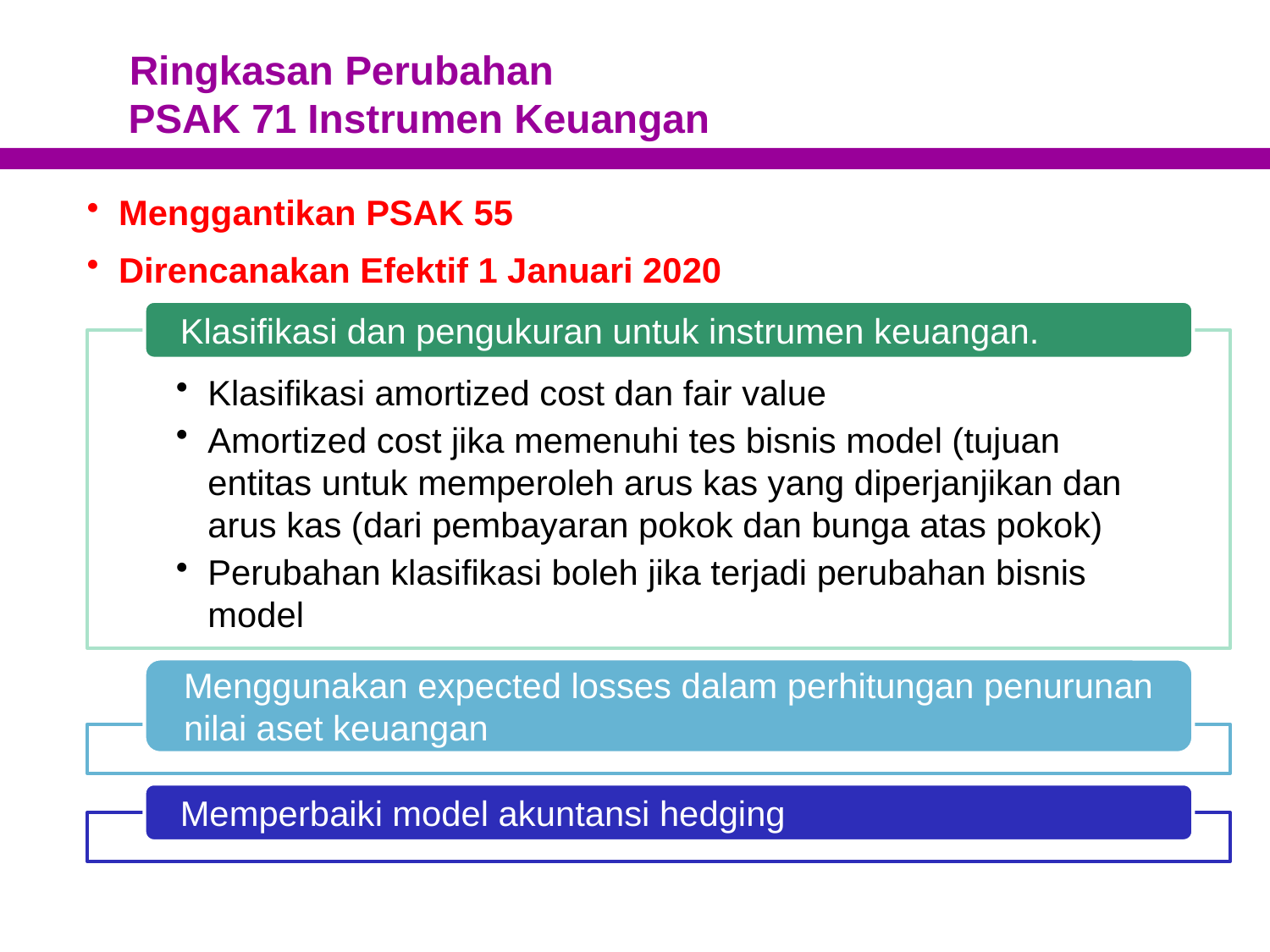

# Ringkasan Perubahan PSAK 71 Instrumen Keuangan
Menggantikan PSAK 55
Direncanakan Efektif 1 Januari 2020
Klasifikasi amortized cost dan fair value
Amortized cost jika memenuhi tes bisnis model (tujuan entitas untuk memperoleh arus kas yang diperjanjikan dan arus kas (dari pembayaran pokok dan bunga atas pokok)
Perubahan klasifikasi boleh jika terjadi perubahan bisnis model
Klasifikasi dan pengukuran untuk instrumen keuangan.
Menggunakan expected losses dalam perhitungan penurunan nilai aset keuangan
Memperbaiki model akuntansi hedging